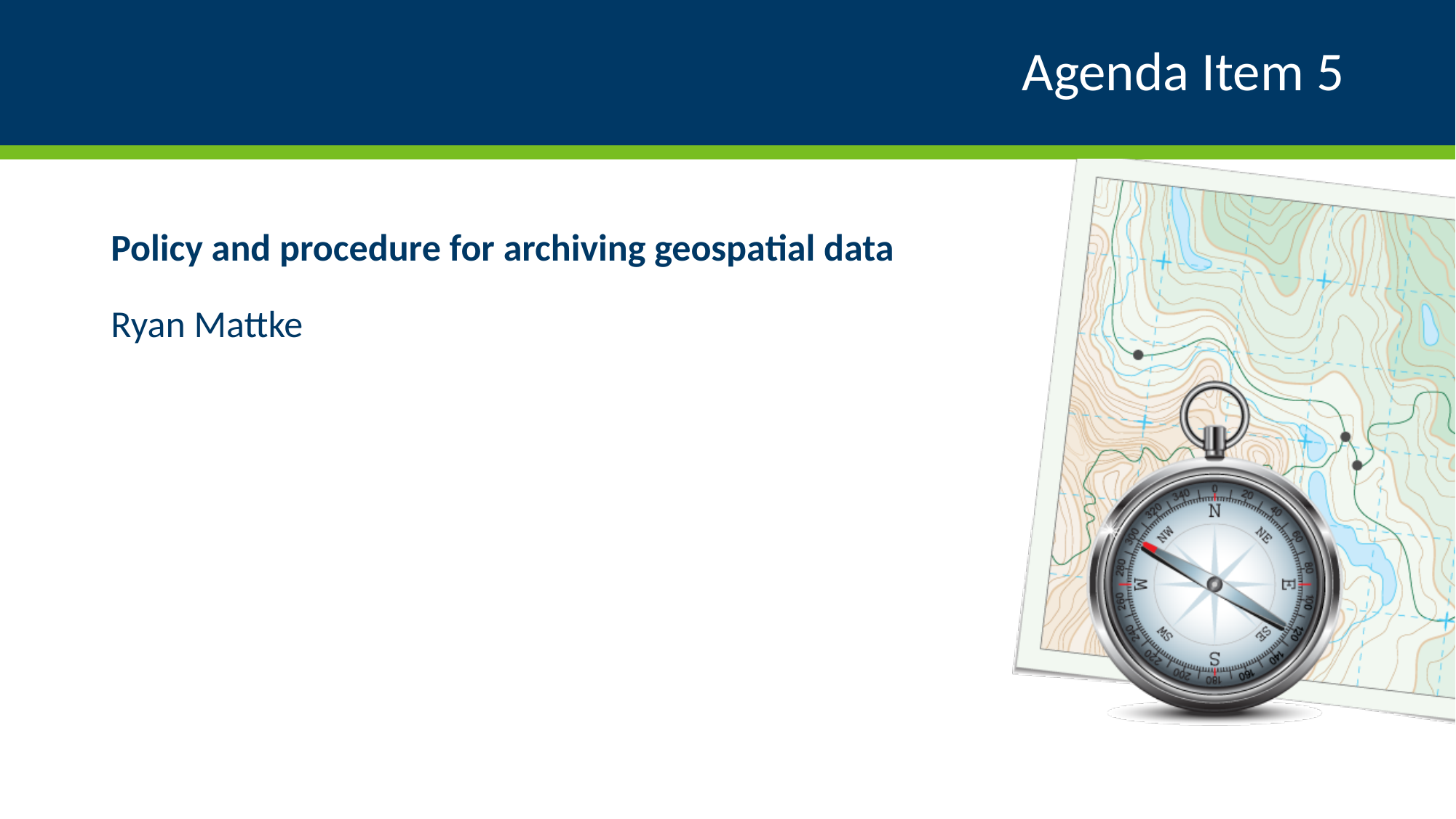

# Agenda Item 5
Policy and procedure for archiving geospatial data
Ryan Mattke